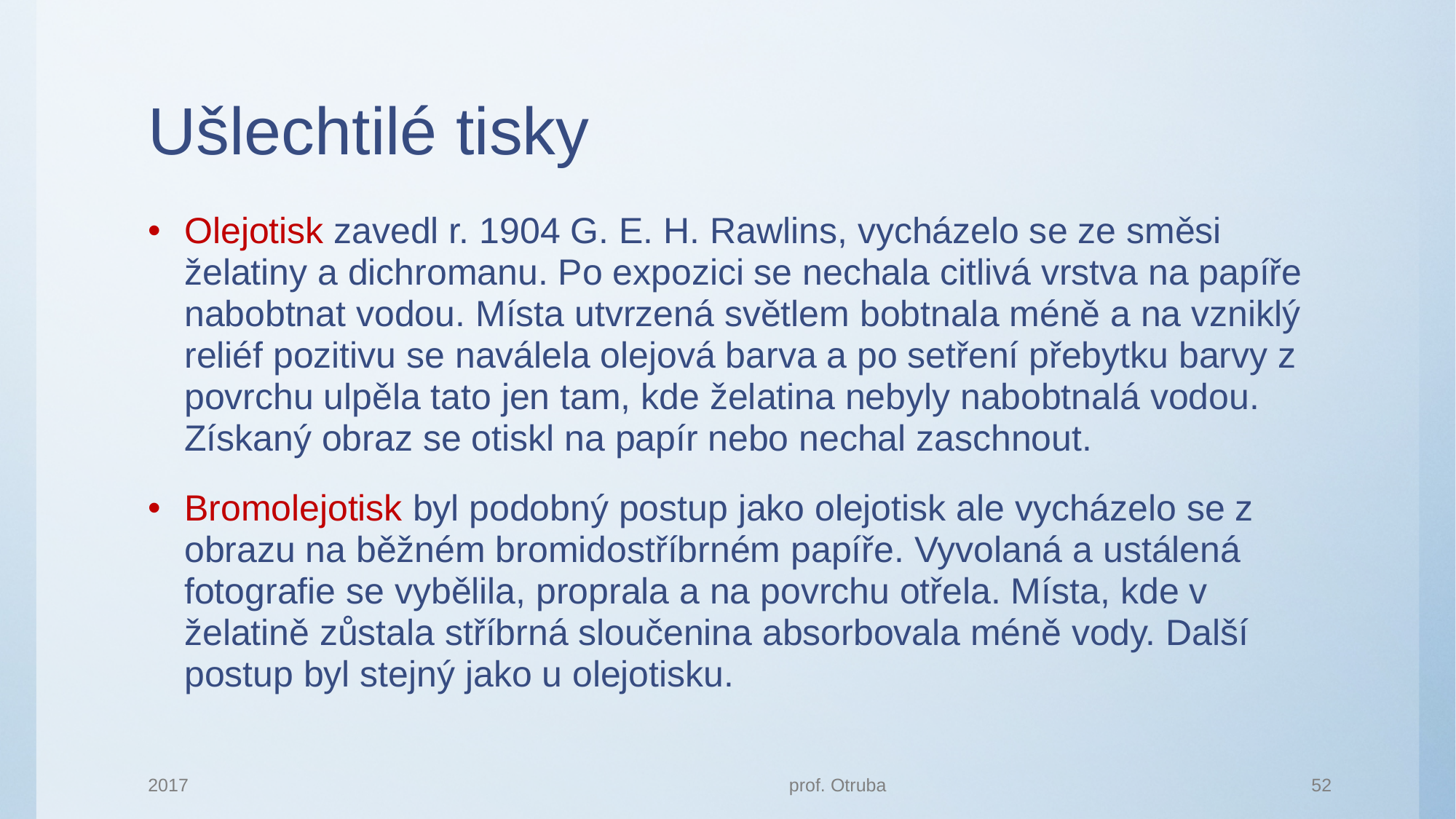

# Ušlechtilé tisky
Olejotisk zavedl r. 1904 G. E. H. Rawlins, vycházelo se ze směsi želatiny a dichromanu. Po expozici se nechala citlivá vrstva na papíře nabobtnat vodou. Místa utvrzená světlem bobtnala méně a na vzniklý reliéf pozitivu se naválela olejová barva a po setření přebytku barvy z povrchu ulpěla tato jen tam, kde želatina nebyly nabobtnalá vodou. Získaný obraz se otiskl na papír nebo nechal zaschnout.
Bromolejotisk byl podobný postup jako olejotisk ale vycházelo se z obrazu na běžném bromidostříbrném papíře. Vyvolaná a ustálená fotografie se vybělila, proprala a na povrchu otřela. Místa, kde v želatině zůstala stříbrná sloučenina absorbovala méně vody. Další postup byl stejný jako u olejotisku.

2017
prof. Otruba
52